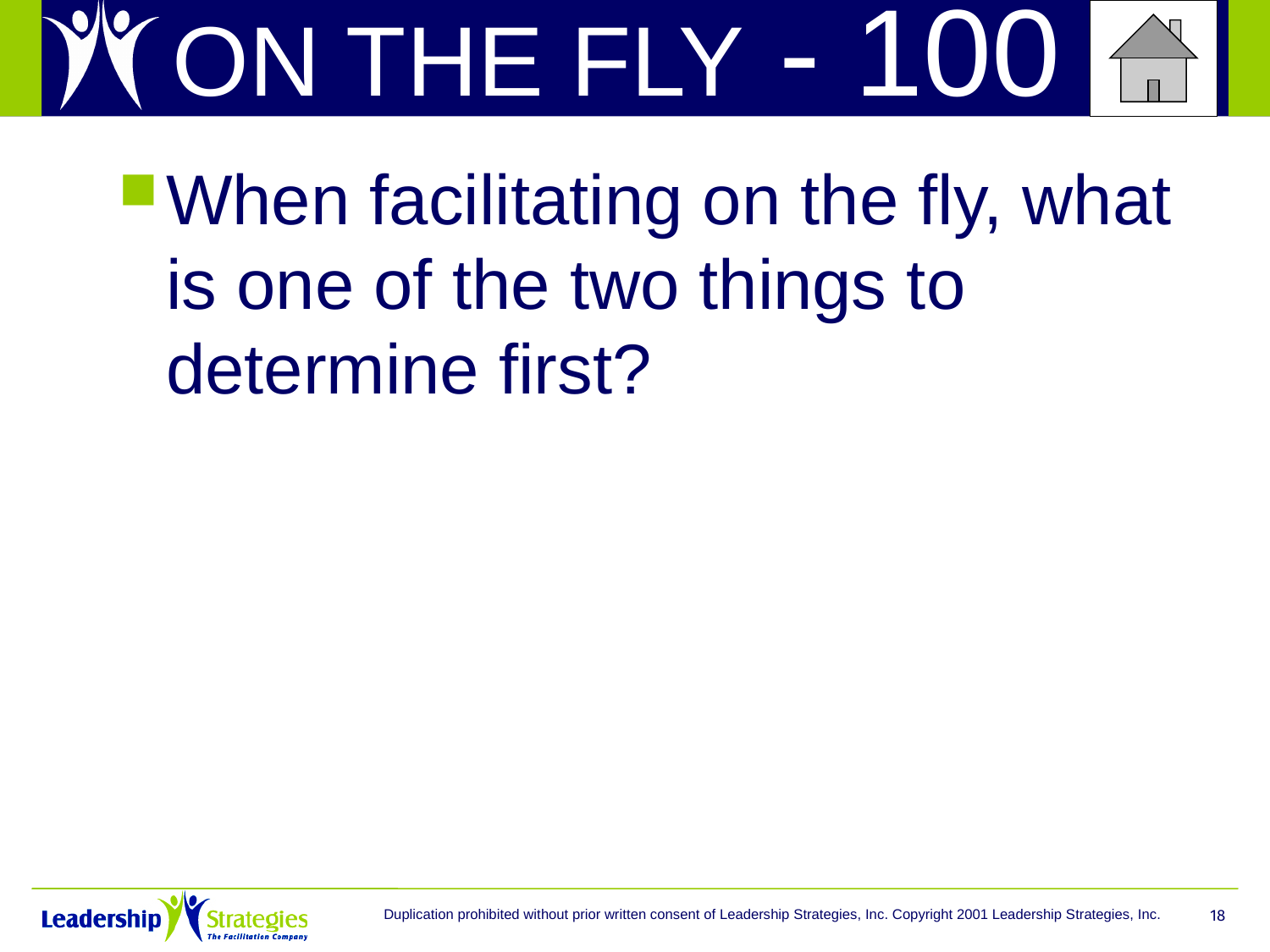

# ON THE FLY - 100

When facilitating on the fly, what is one of the two things to determine first?

Duplication prohibited without prior written consent of Leadership Strategies, Inc. Copyright 2001 Leadership Strategies, Inc.
18